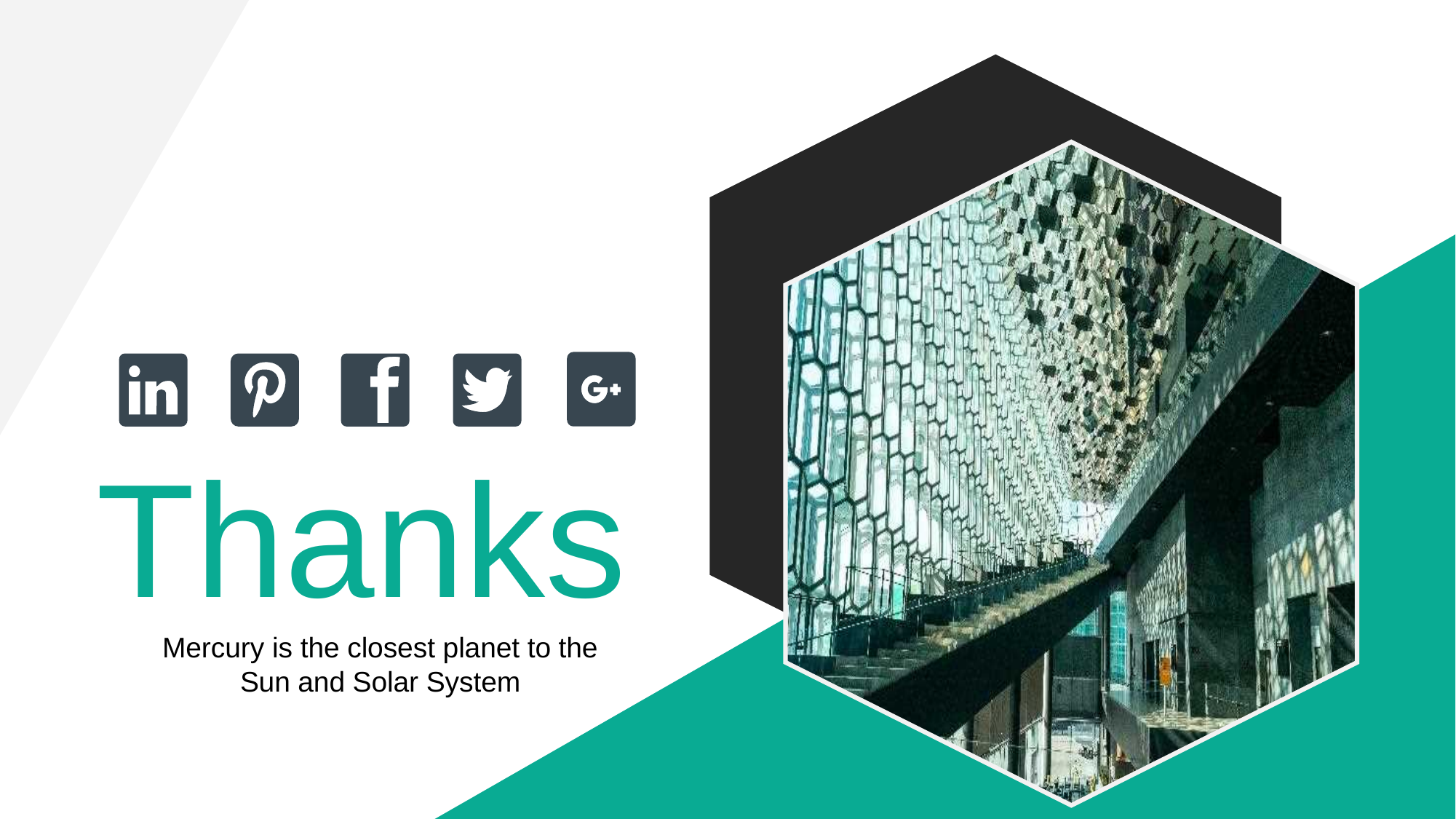

# Thanks
Mercury is the closest planet to the Sun and Solar System